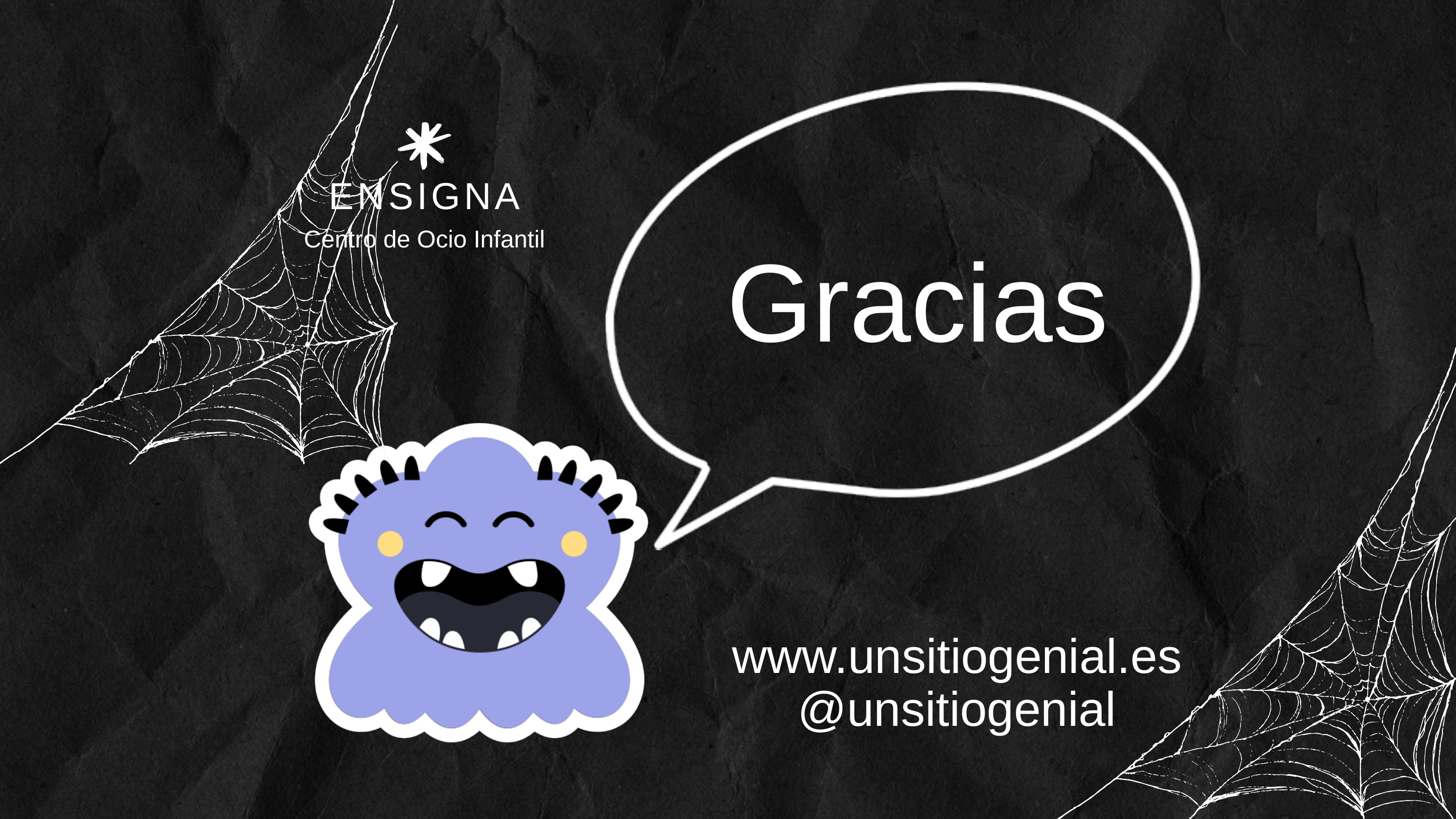

ENSIGNA
Centro de Ocio Infantil
Gracias

www.unsitiogenial.es
@unsitiogenial